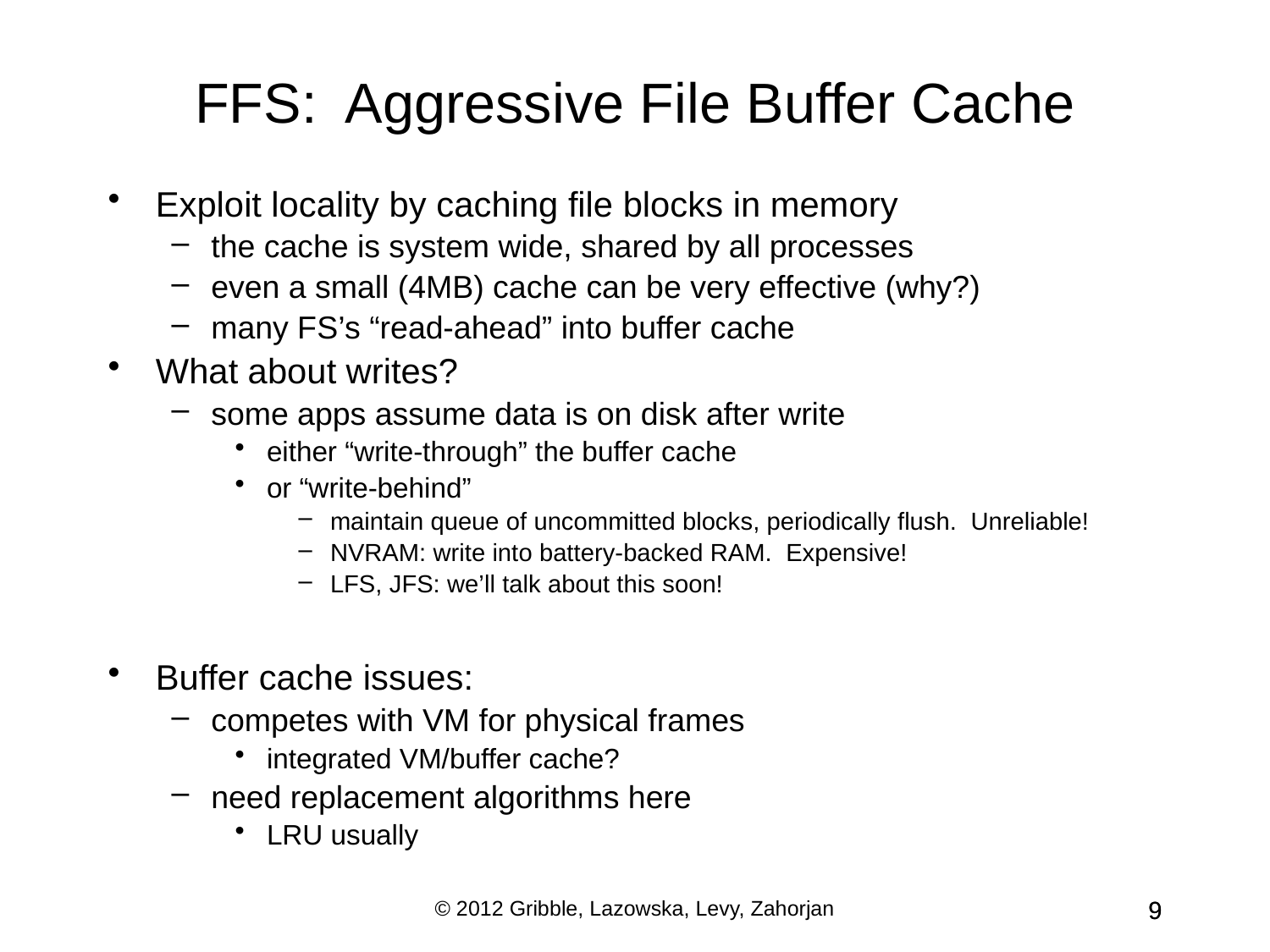

FFS:  Aggressive File Buffer Cache
Exploit locality by caching file blocks in memory
the cache is system wide, shared by all processes
even a small (4MB) cache can be very effective (why?)
many FS’s “read-ahead” into buffer cache
What about writes?
some apps assume data is on disk after write
either “write-through” the buffer cache
or “write-behind”
maintain queue of uncommitted blocks, periodically flush.  Unreliable!
NVRAM: write into battery-backed RAM.  Expensive!
LFS, JFS: we’ll talk about this soon!

Buffer cache issues:
competes with VM for physical frames
integrated VM/buffer cache?
need replacement algorithms here
LRU usually
© 2012 Gribble, Lazowska, Levy, Zahorjan
9
9